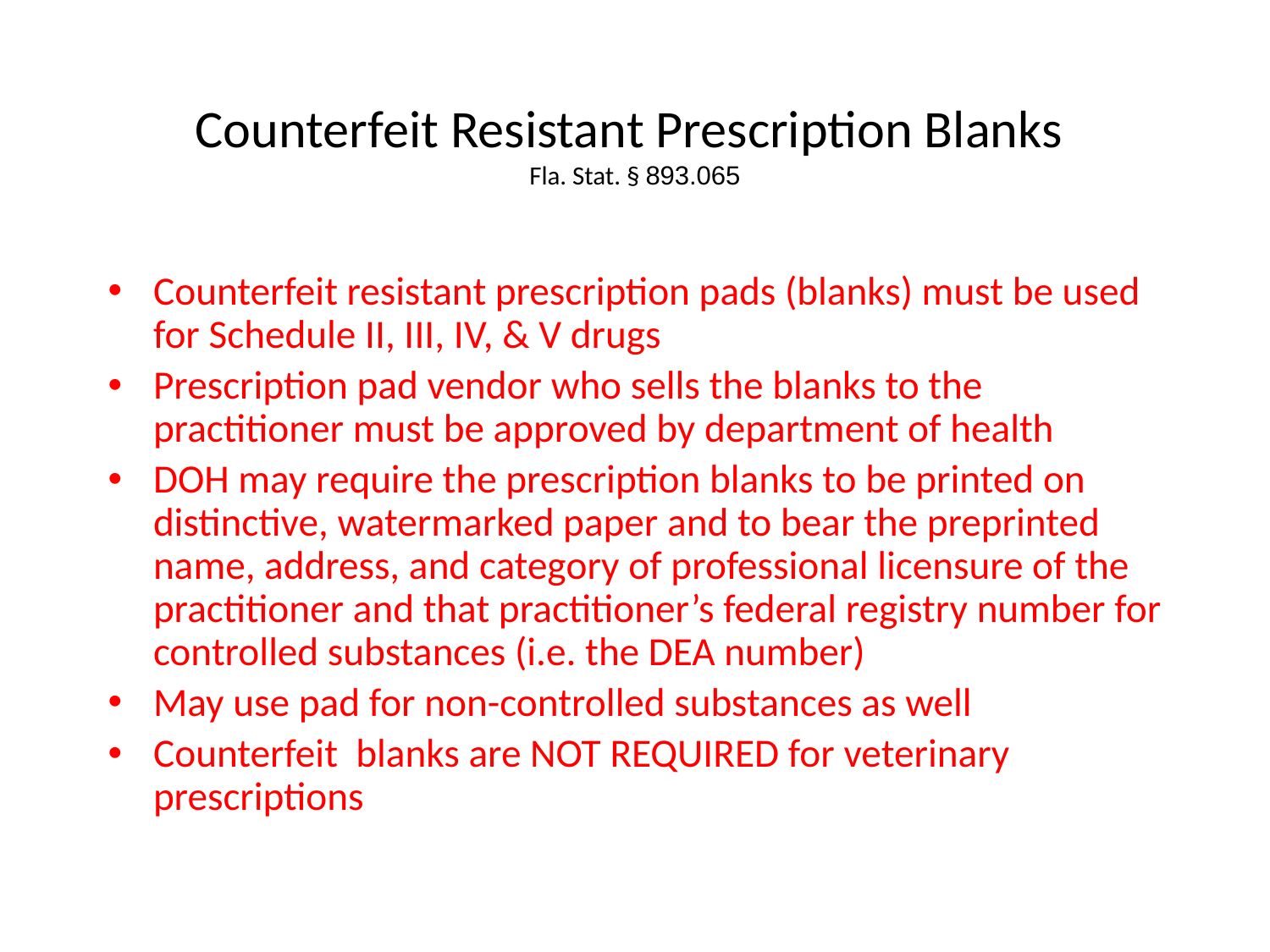

# Counterfeit Resistant Prescription Blanks Fla. Stat. § 893.065
Counterfeit resistant prescription pads (blanks) must be used for Schedule II, III, IV, & V drugs
Prescription pad vendor who sells the blanks to the practitioner must be approved by department of health
DOH may require the prescription blanks to be printed on distinctive, watermarked paper and to bear the preprinted name, address, and category of professional licensure of the practitioner and that practitioner’s federal registry number for controlled substances (i.e. the DEA number)
May use pad for non-controlled substances as well
Counterfeit  blanks are NOT REQUIRED for veterinary prescriptions